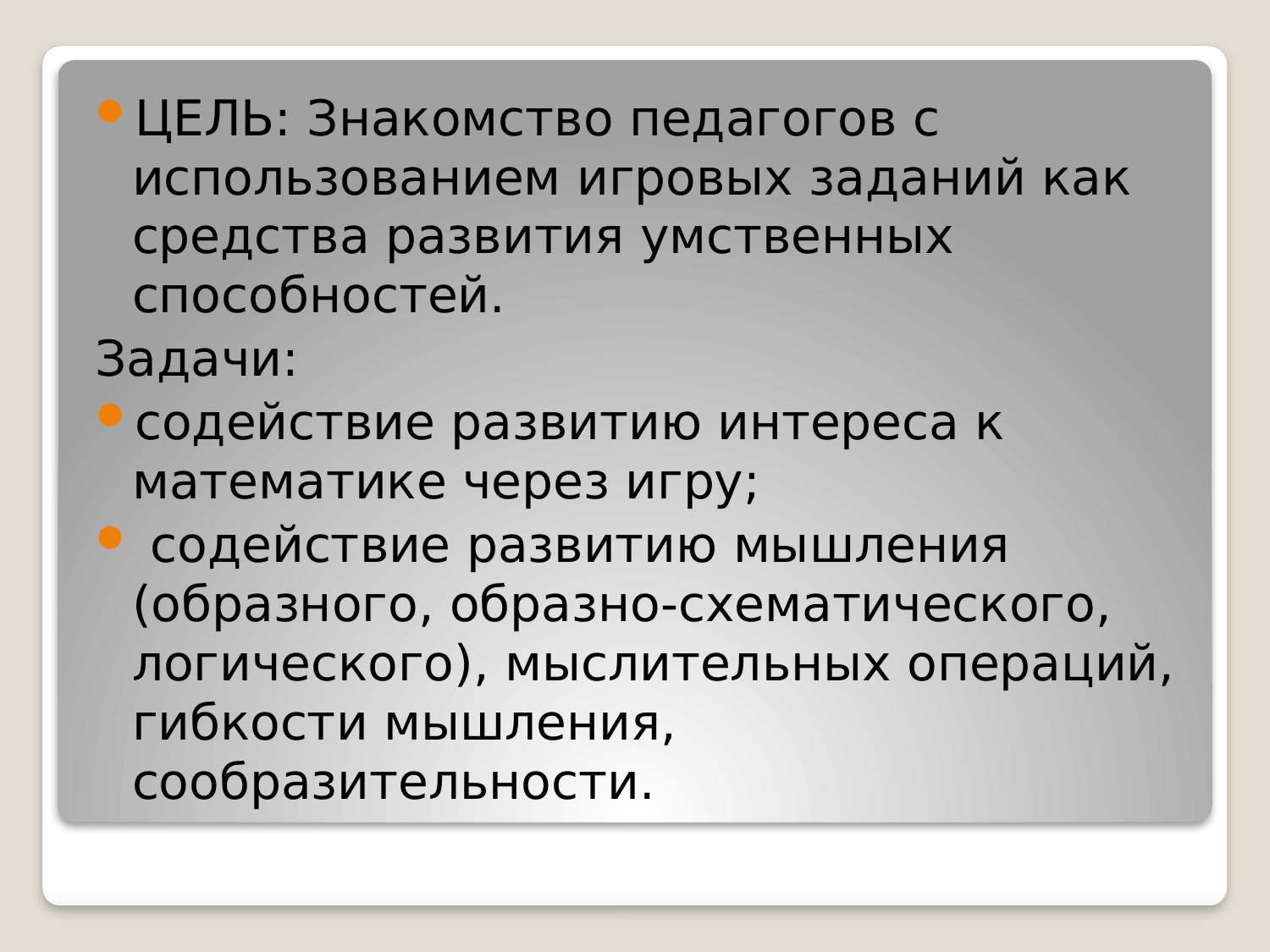

ЦЕЛЬ: Знакомство педагогов с использованием игровых заданий как средства развития умственных способностей.
Задачи:
содействие развитию интереса к математике через игру;
 содействие развитию мышления (образного, образно-схематического, логического), мыслительных операций, гибкости мышления, сообразительности.